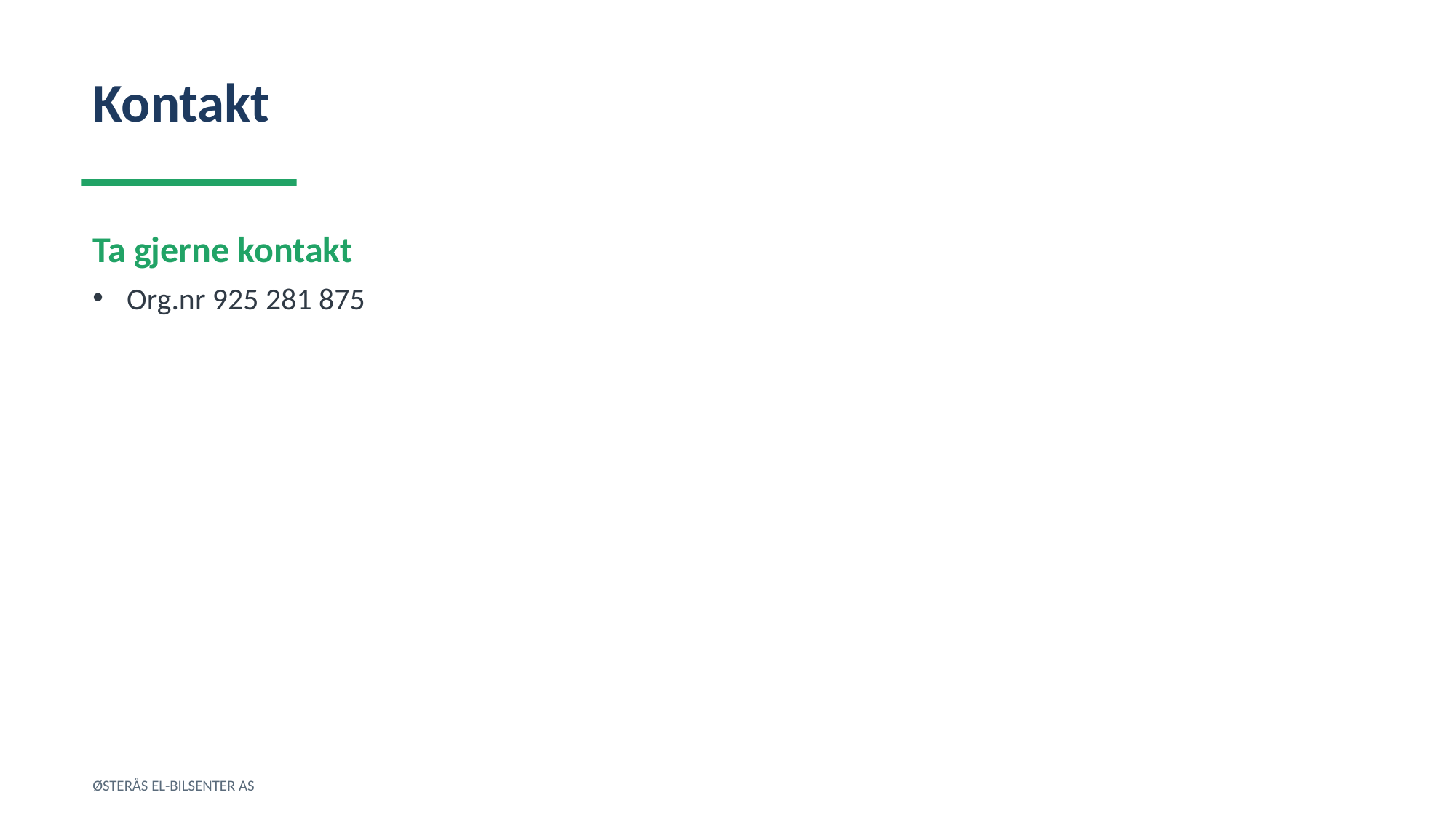

Kontakt

Ta gjerne kontakt
Org.nr 925 281 875
ØSTERÅS EL-BILSENTER AS